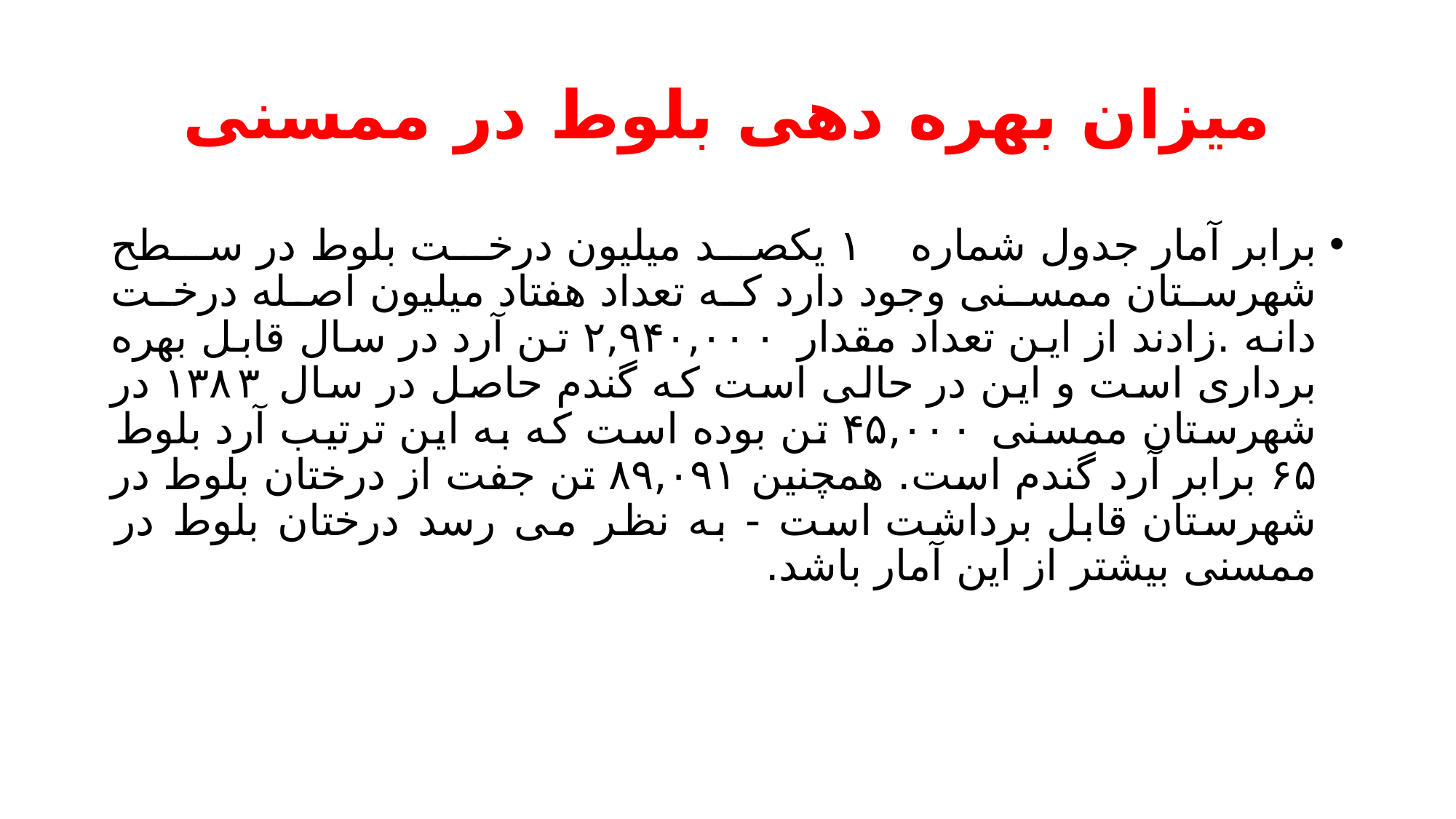

# میزان بهره دهی بلوط در ممسنی
برابر آمار جدول شماره ۱ یکصد میلیون درخت بلوط در سطح شهرستان ممسنی وجود دارد که تعداد هفتاد میلیون اصله درخت دانه .زادند از این تعداد مقدار ۲,۹۴۰,۰۰۰ تن آرد در سال قابل بهره برداری است و این در حالی است که گندم حاصل در سال ۱۳۸۳ در شهرستان ممسنی ۴۵,۰۰۰ تن بوده است که به این ترتیب آرد بلوط ۶۵ برابر آرد گندم است. همچنین ۸۹,۰۹۱ تن جفت از درختان بلوط در شهرستان قابل برداشت است - به نظر می رسد درختان بلوط در ممسنی بیشتر از این آمار باشد.